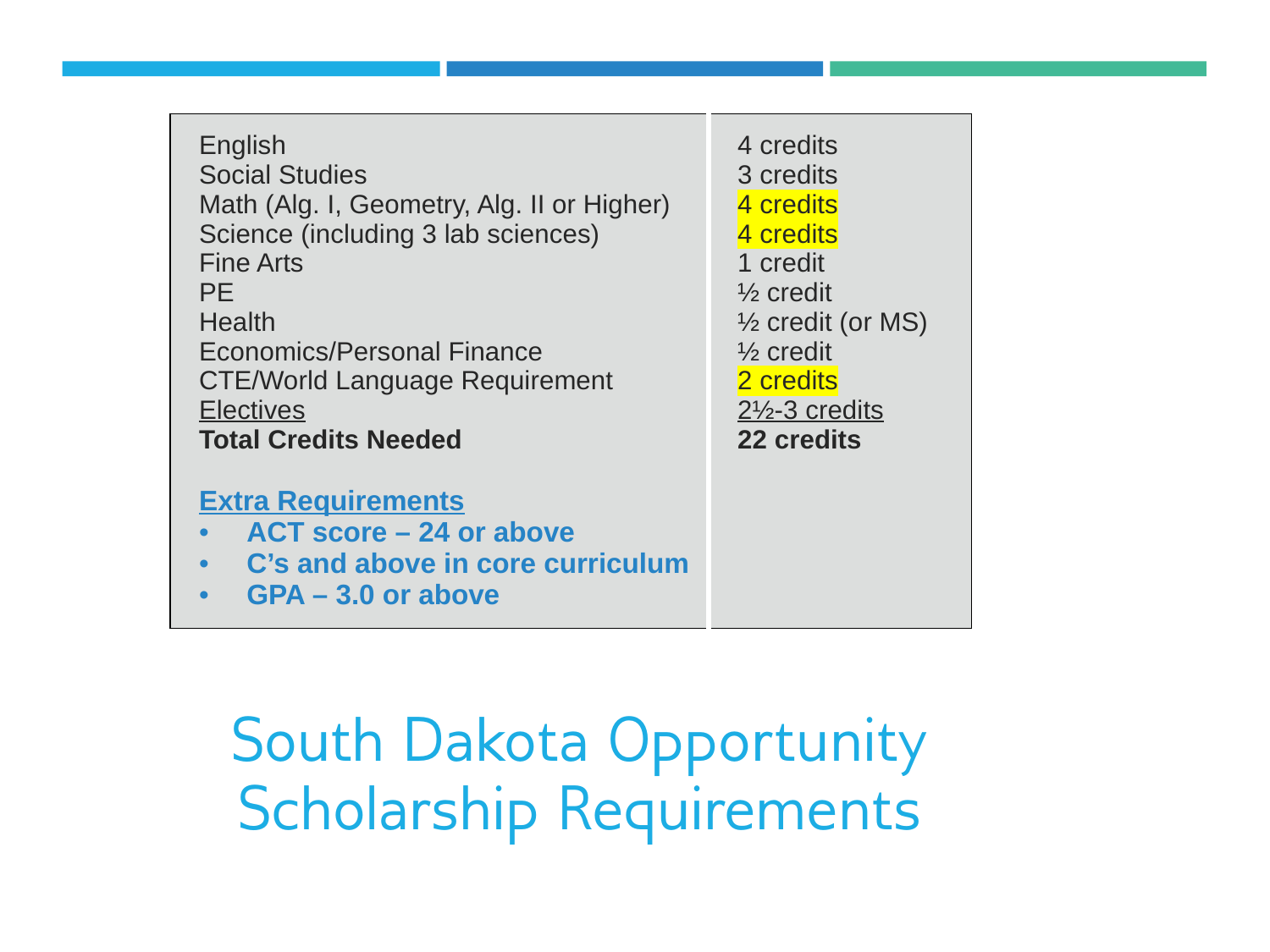

| English Social Studies Math (Alg. I, Geometry, Alg. II or Higher) Science (including 3 lab sciences) Fine Arts PE Health Economics/Personal Finance CTE/World Language Requirement Electives Total Credits Needed Extra Requirements ACT score – 24 or above C’s and above in core curriculum GPA – 3.0 or above | 4 credits 3 credits 4 credits 4 credits 1 credit ½ credit ½ credit (or MS) ½ credit 2 credits 2½-3 credits 22 credits |
| --- | --- |
# South Dakota Opportunity Scholarship Requirements